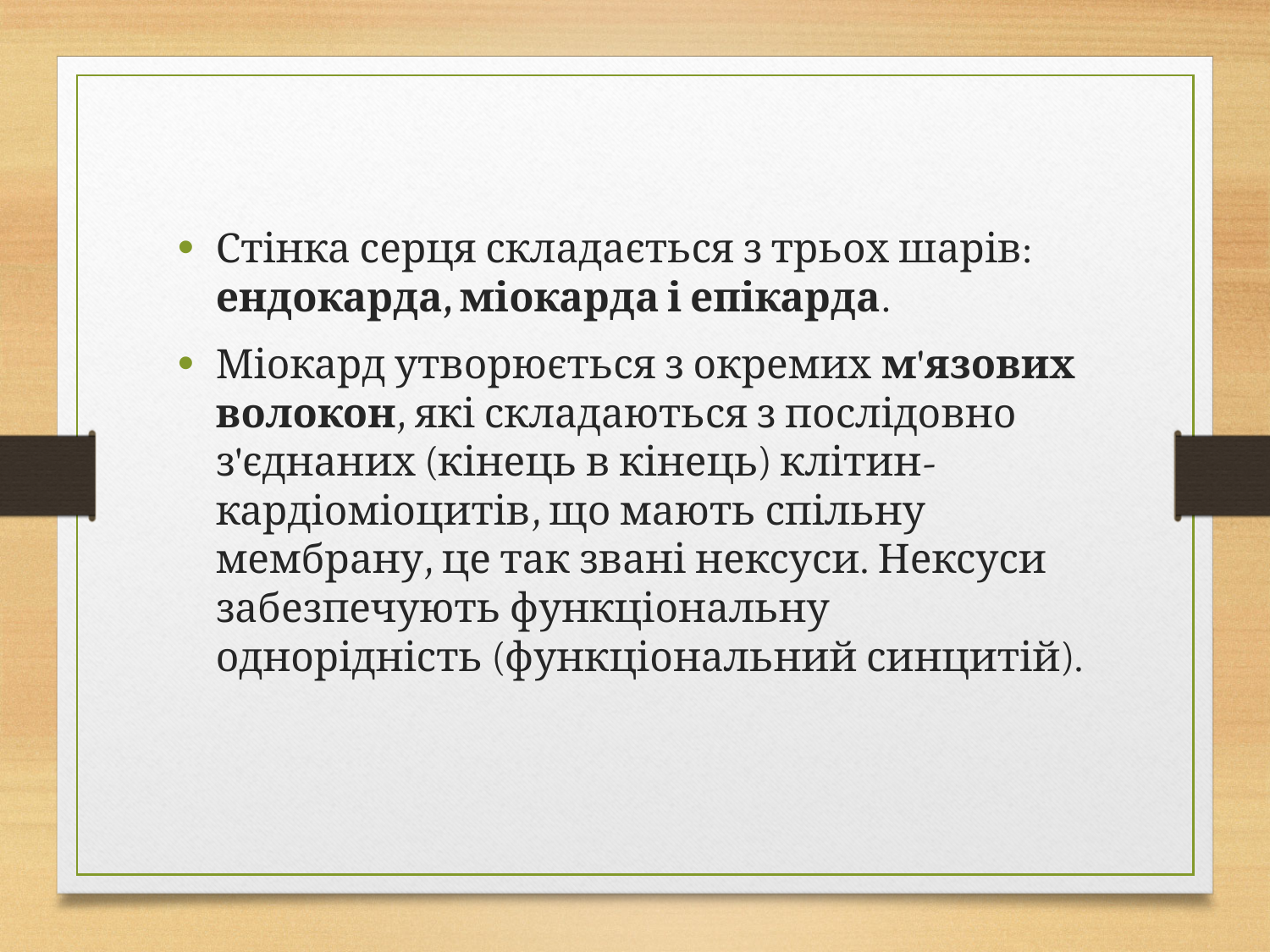

Стінка серця складається з трьох шарів: ендокарда, міокарда і епікарда.
Міокард утворюється з окремих м'язових волокон, які складаються з послідовно з'єднаних (кінець в кінець) клітин- кардіоміоцитів, що мають спільну мембрану, це так звані нексуси. Нексуси забезпечують функціональну однорідність (функціональний синцитій).